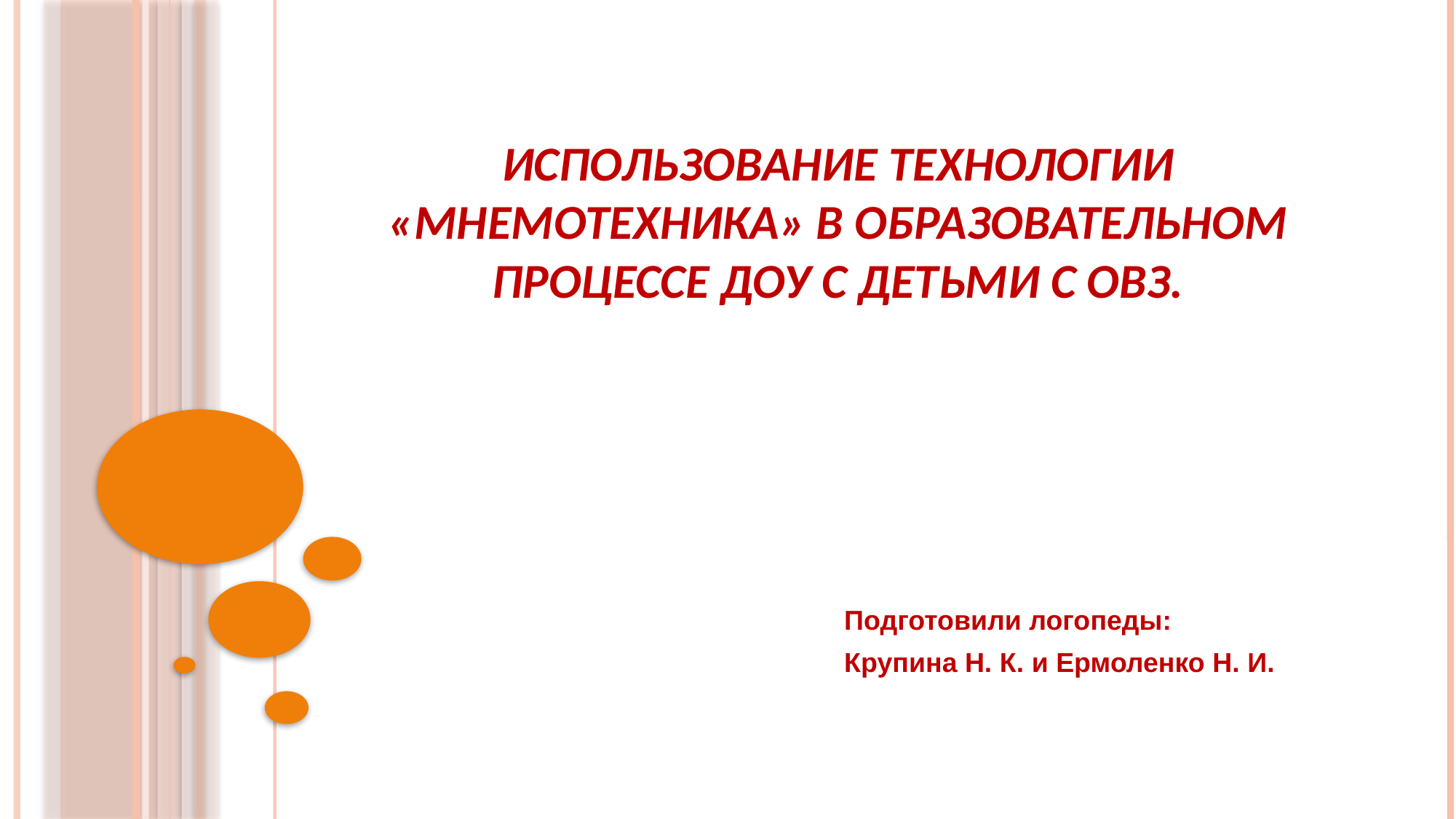

# Использование технологии «Мнемотехника» в образовательном процессе ДОУ с детьми с ОВЗ.
Подготовили логопеды:
Крупина Н. К. и Ермоленко Н. И.